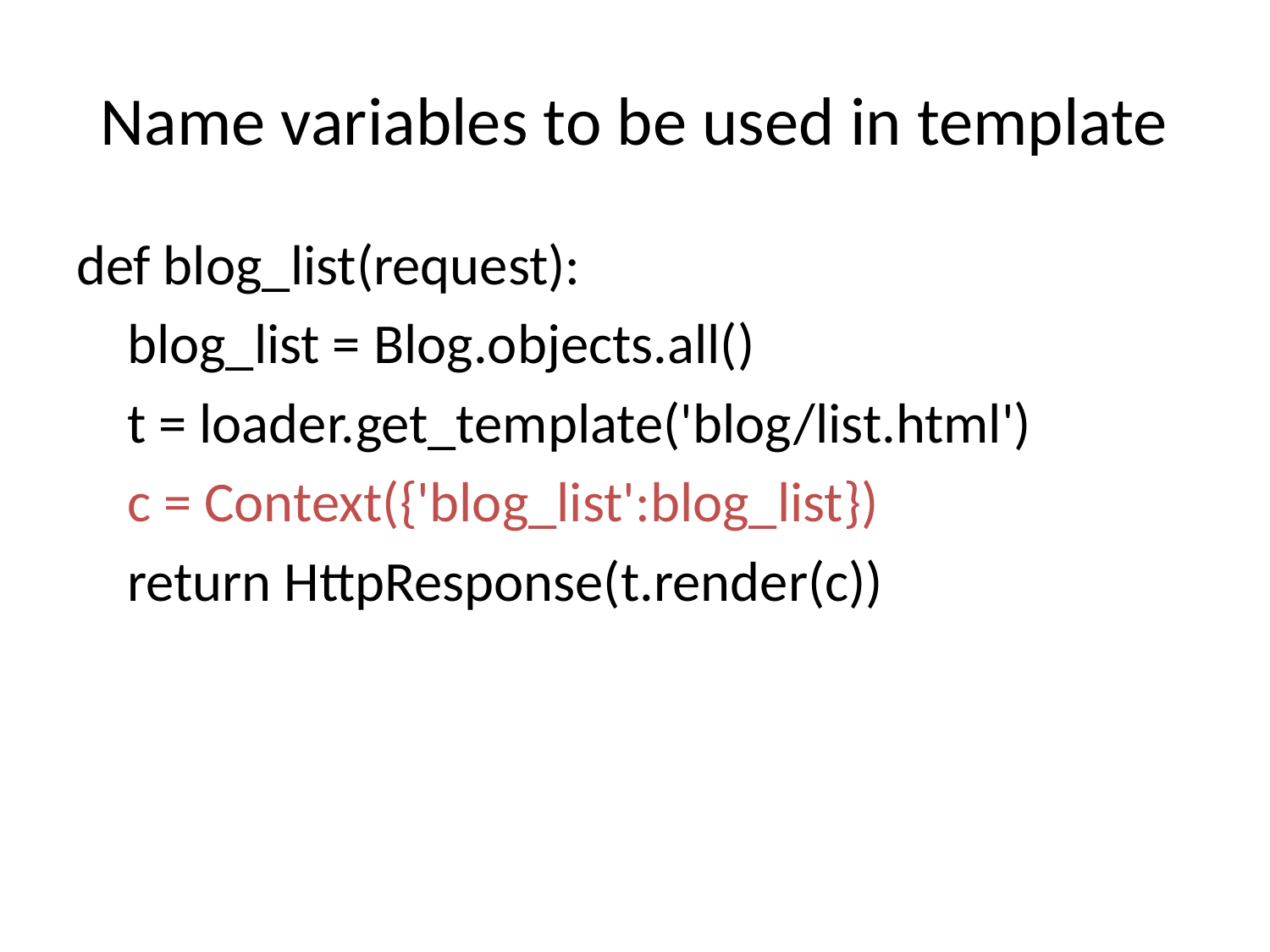

# Name variables to be used in template
def blog_list(request):
    blog_list = Blog.objects.all()
    t = loader.get_template('blog/list.html')
    c = Context({'blog_list':blog_list})
    return HttpResponse(t.render(c))